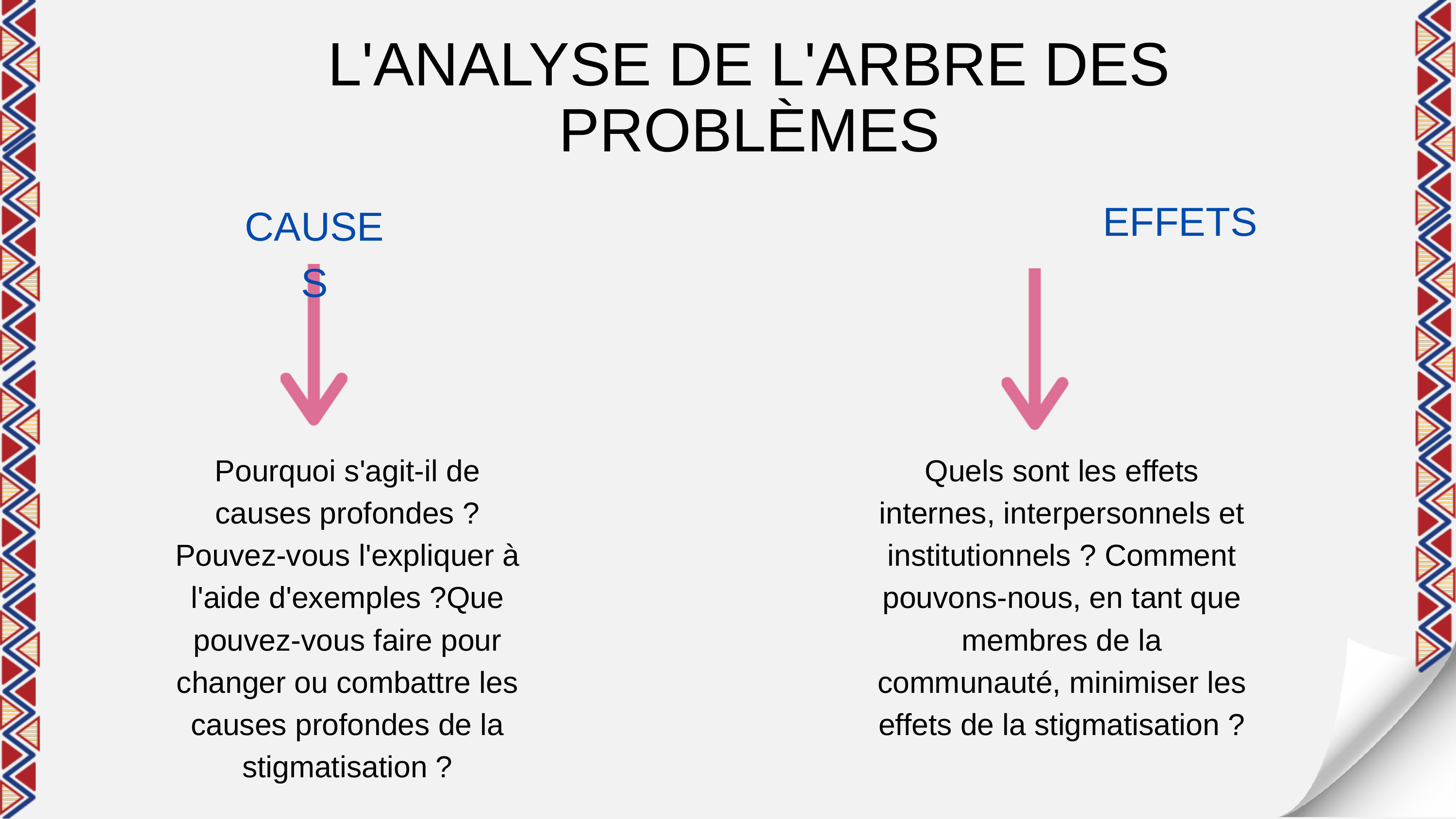

L'ANALYSE DE L'ARBRE DES PROBLÈMES
EFFETS
CAUSES

Pourquoi s'agit-il de causes profondes ? Pouvez-vous l'expliquer à l'aide d'exemples ?Que pouvez-vous faire pour changer ou combattre les causes profondes de la stigmatisation ?
Quels sont les effets internes, interpersonnels et institutionnels ? Comment pouvons-nous, en tant que membres de la communauté, minimiser les effets de la stigmatisation ?